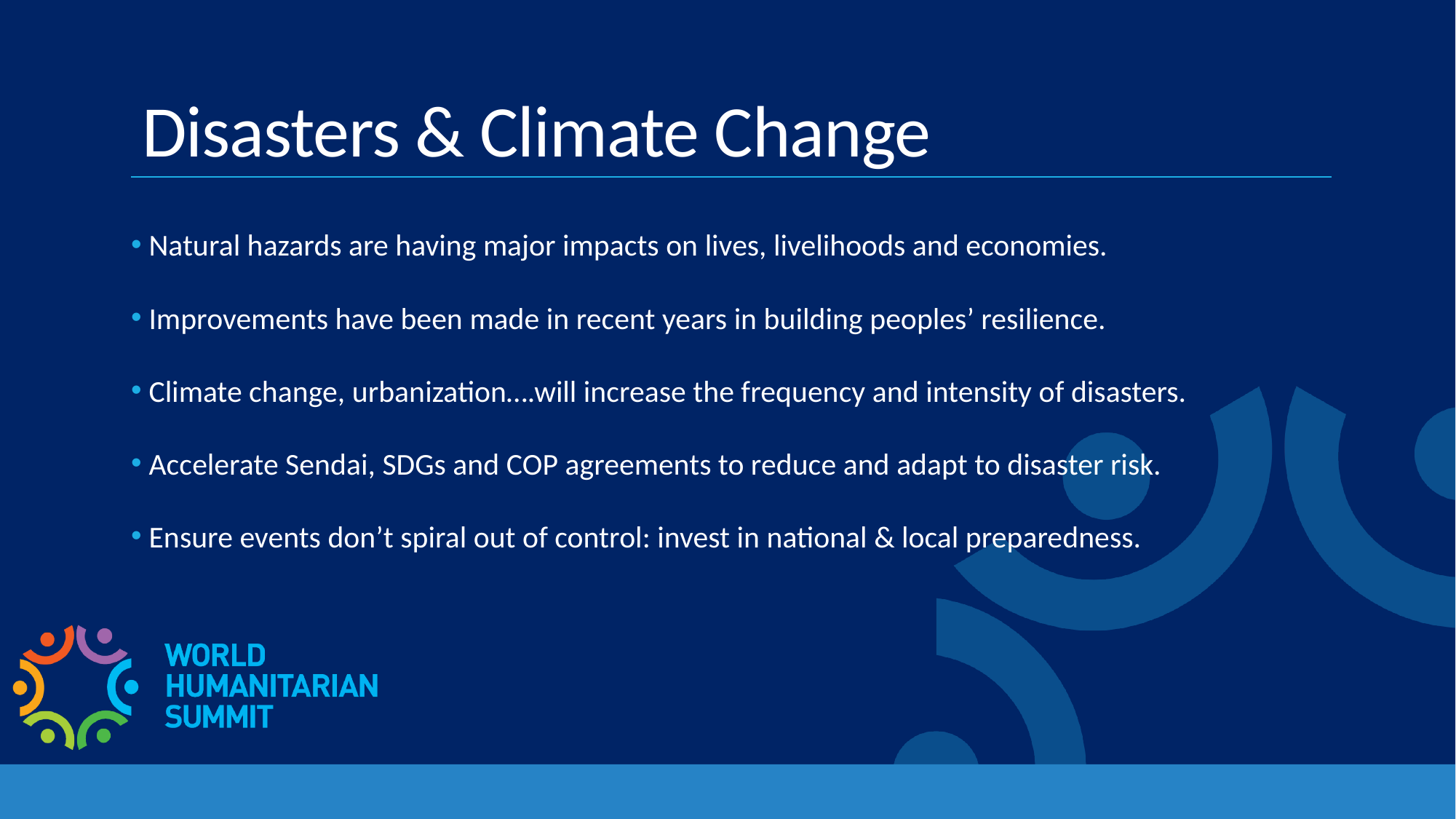

# Disasters & Climate Change
 Natural hazards are having major impacts on lives, livelihoods and economies.

 Improvements have been made in recent years in building peoples’ resilience.

 Climate change, urbanization….will increase the frequency and intensity of disasters.

 Accelerate Sendai, SDGs and COP agreements to reduce and adapt to disaster risk.

 Ensure events don’t spiral out of control: invest in national & local preparedness.